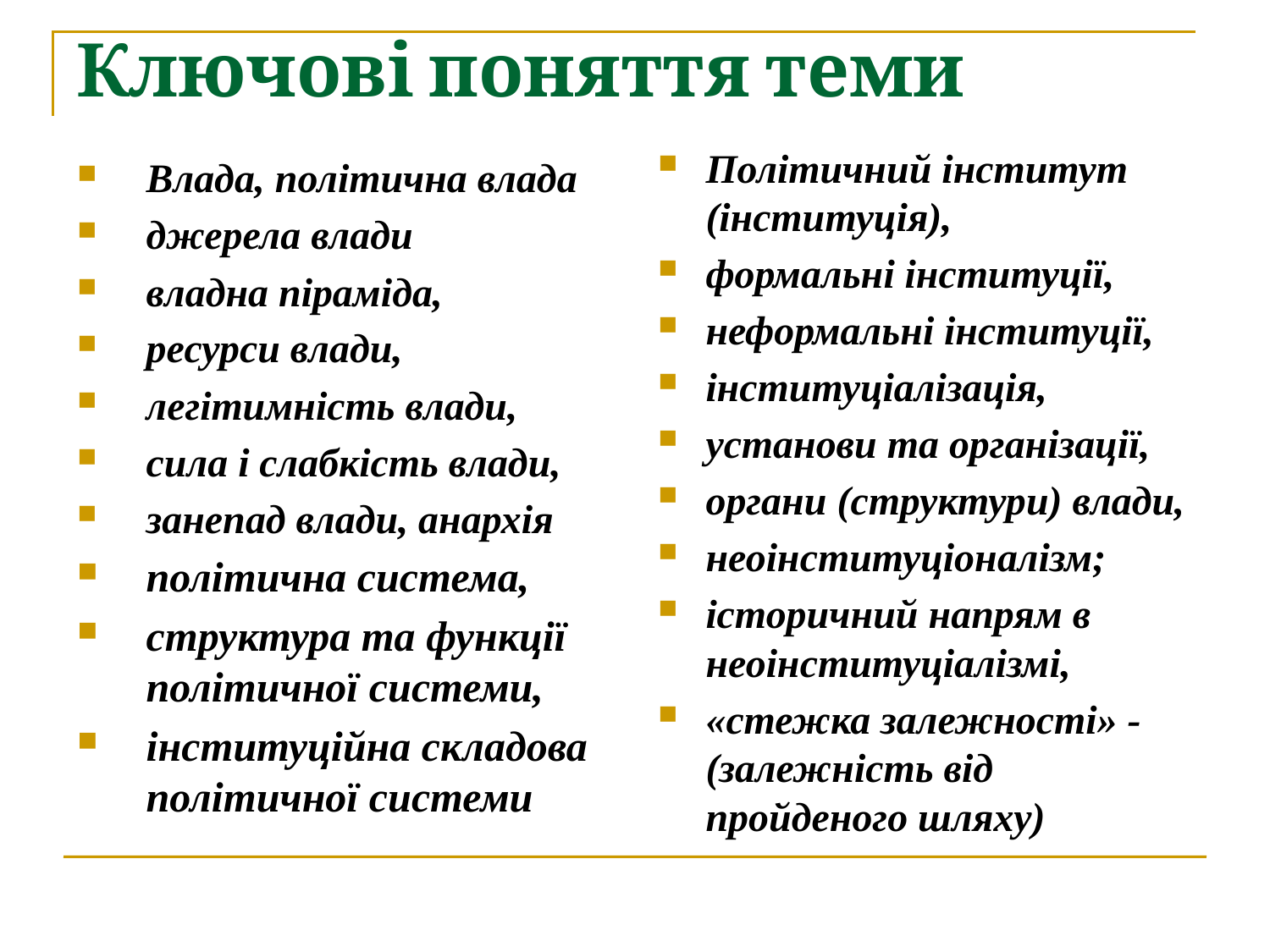

# Ключові поняття теми
Політичний інститут (інституція),
формальні інституції,
неформальні інституції,
інституціалізація,
установи та організації,
органи (структури) влади,
неоінституціоналізм;
історичний напрям в неоінституціалізмі,
«стежка залежності» -(залежність від пройденого шляху)
Влада, політична влада
джерела влади
владна піраміда,
ресурси влади,
легітимність влади,
сила і слабкість влади,
занепад влади, анархія
політична система,
структура та функції політичної системи,
інституційна складова політичної системи

,,